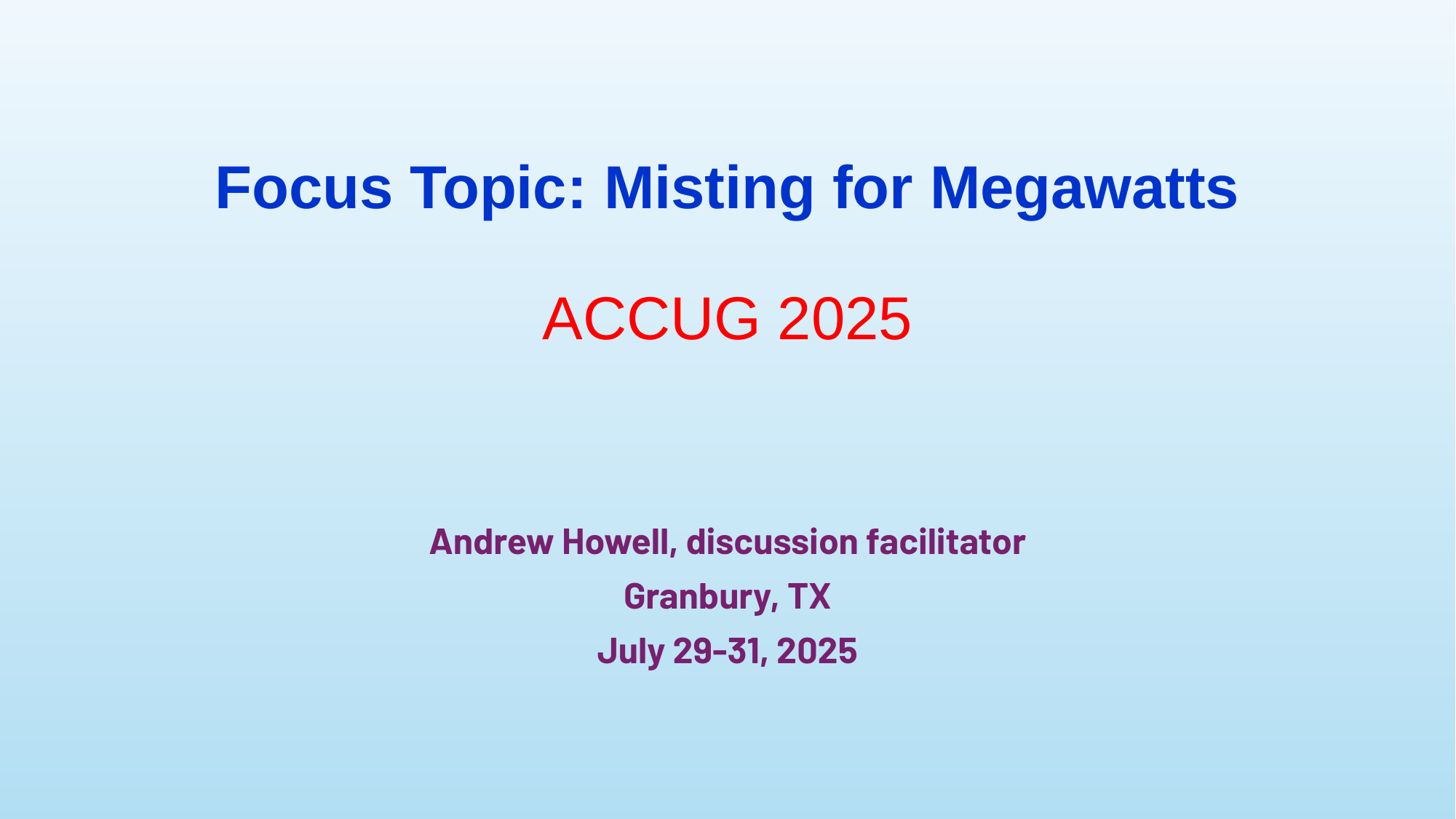

# Focus Topic: Misting for Megawatts ACCUG 2025
Andrew Howell, discussion facilitator
Granbury, TX
July 29-31, 2025